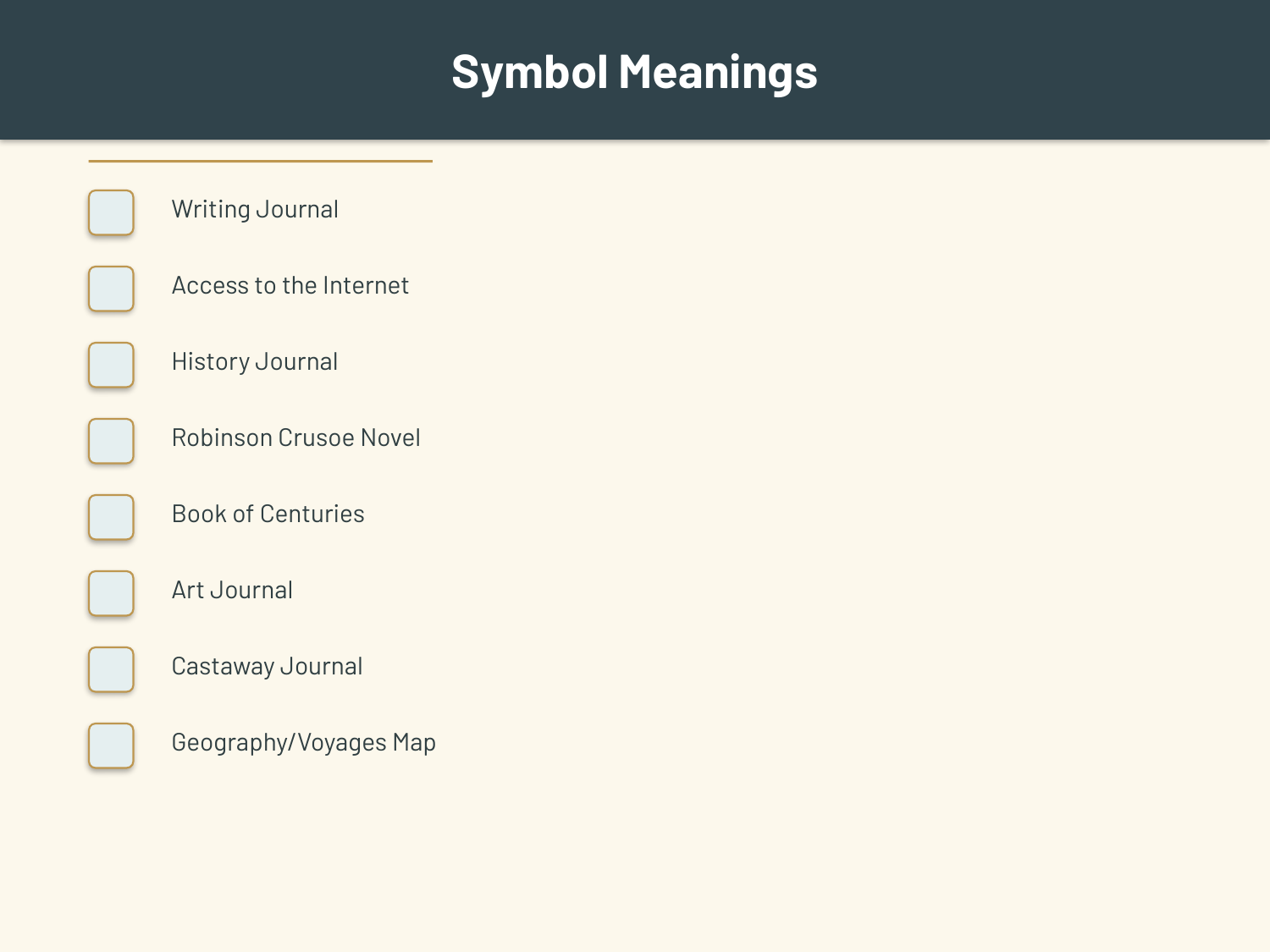

Symbol Meanings

Writing Journal

Access to the Internet

History Journal

Robinson Crusoe Novel

Book of Centuries

Art Journal

Castaway Journal

Geography/Voyages Map